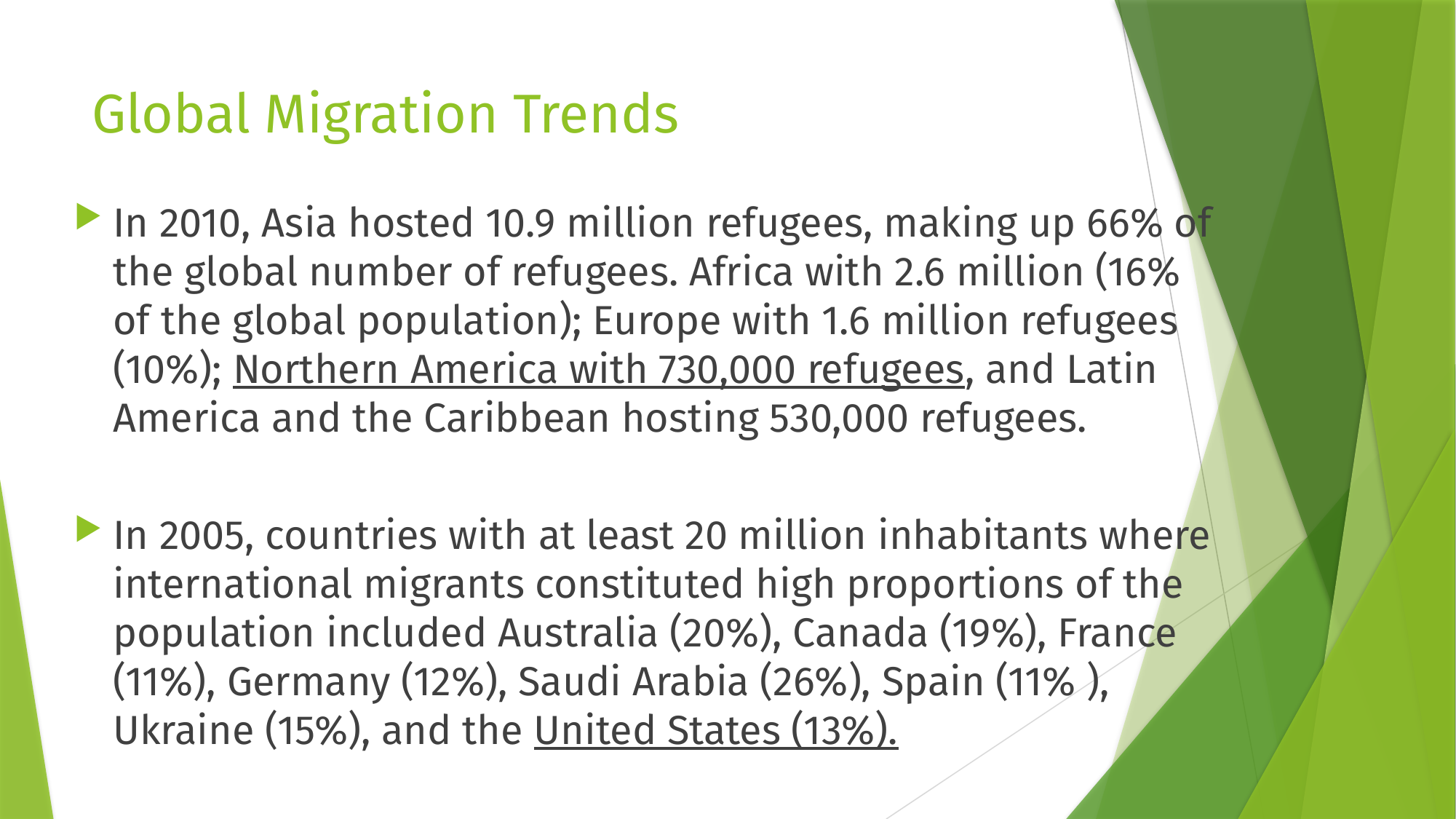

# Global Migration Trends
In 2010, Asia hosted 10.9 million refugees, making up 66% of the global number of refugees. Africa with 2.6 million (16% of the global population); Europe with 1.6 million refugees (10%); Northern America with 730,000 refugees, and Latin America and the Caribbean hosting 530,000 refugees.

In 2005, countries with at least 20 million inhabitants where international migrants constituted high proportions of the population included Australia (20%), Canada (19%), France (11%), Germany (12%), Saudi Arabia (26%), Spain (11% ), Ukraine (15%), and the United States (13%).